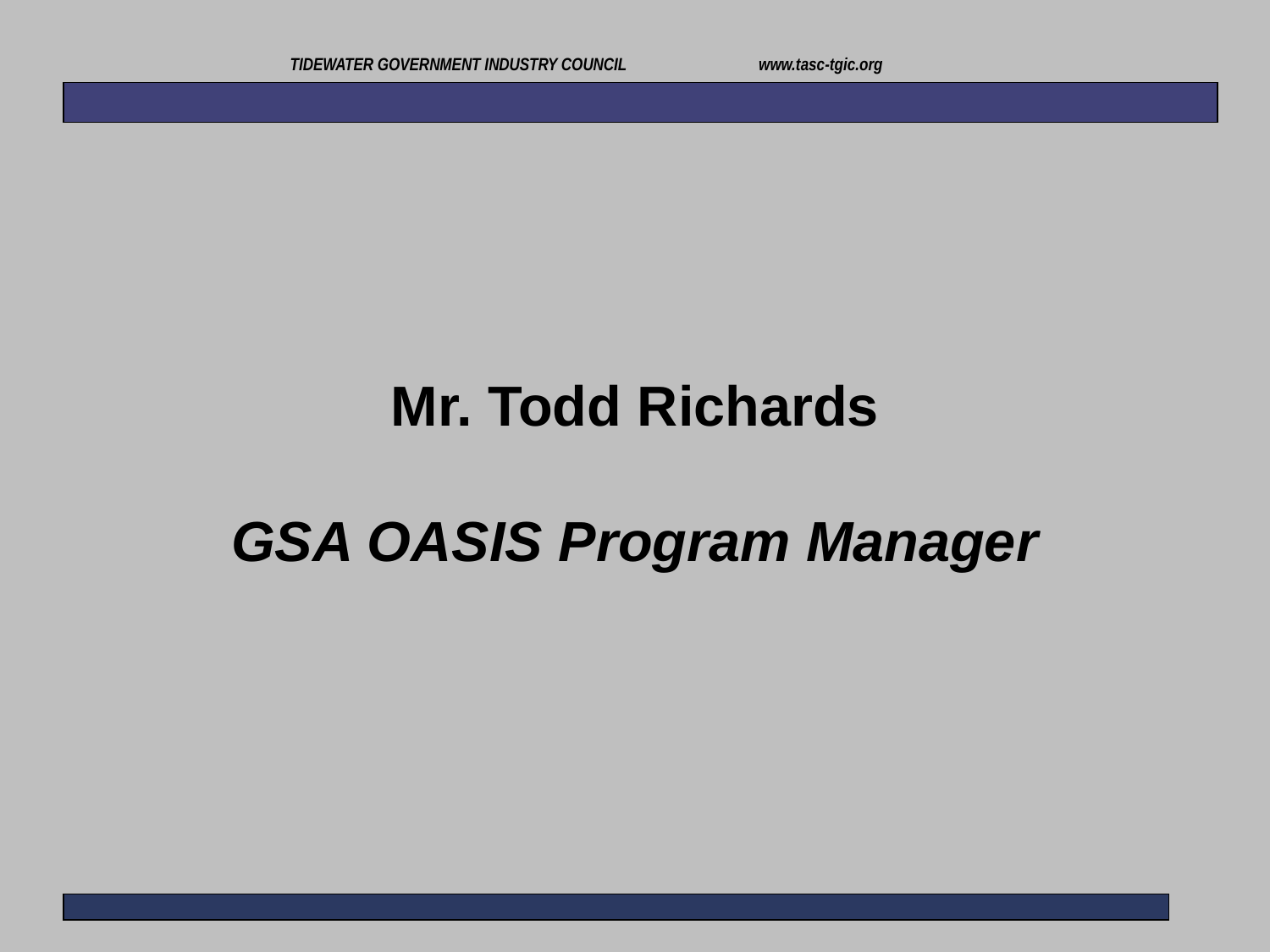

TIDEWATER GOVERNMENT INDUSTRY COUNCIL                                 www.tasc-tgic.org

Mr. Todd Richards

GSA OASIS Program Manager